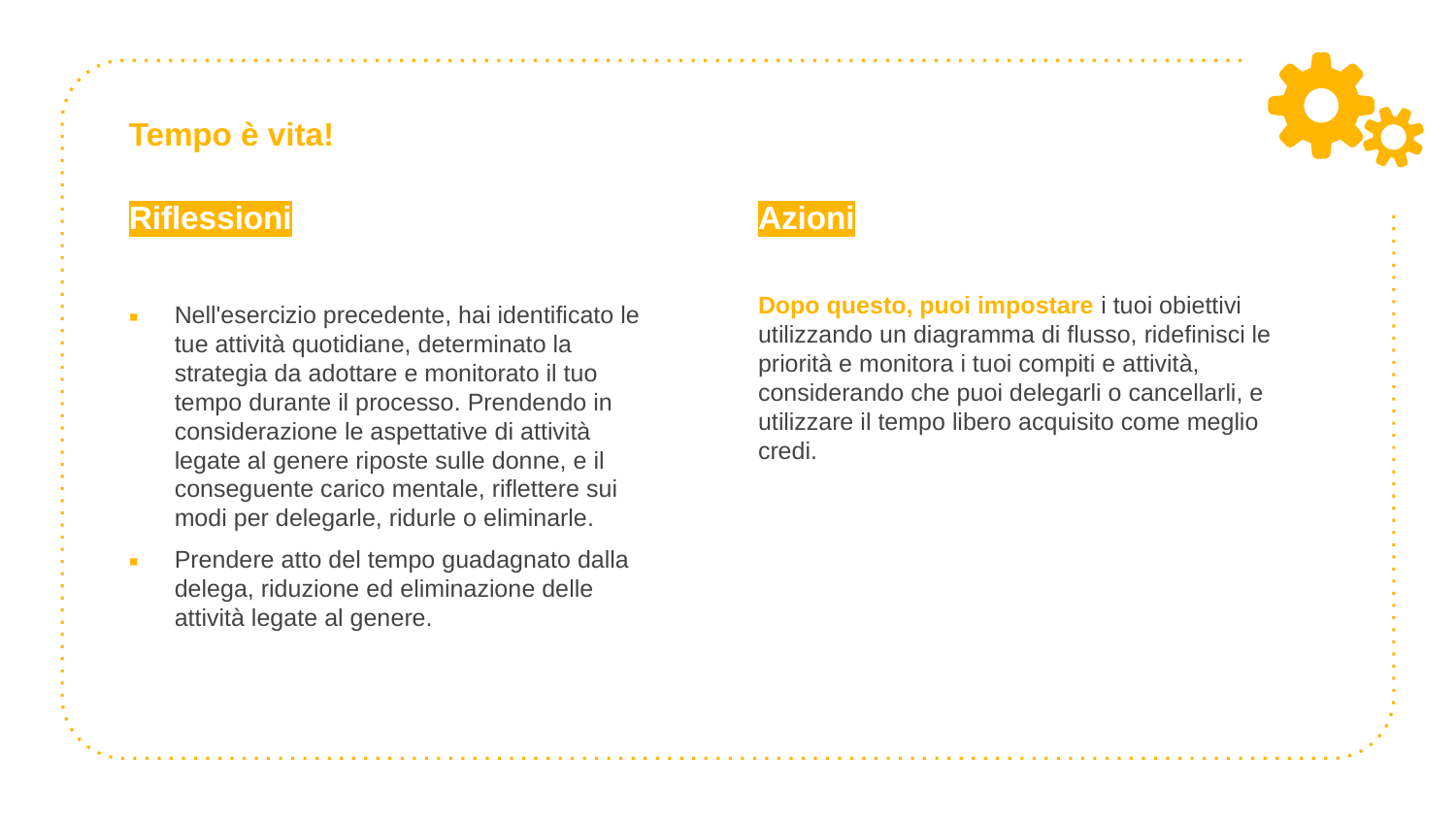

# Tempo è vita!
Riflessioni

Nell'esercizio precedente, hai identificato le tue attività quotidiane, determinato la strategia da adottare e monitorato il tuo tempo durante il processo. Prendendo in considerazione le aspettative di attività legate al genere riposte sulle donne, e il conseguente carico mentale, riflettere sui modi per delegarle, ridurle o eliminarle.
Prendere atto del tempo guadagnato dalla delega, riduzione ed eliminazione delle attività legate al genere.

Azioni

Dopo questo, puoi impostare i tuoi obiettivi utilizzando un diagramma di flusso, ridefinisci le priorità e monitora i tuoi compiti e attività, considerando che puoi delegarli o cancellarli, e utilizzare il tempo libero acquisito come meglio credi.